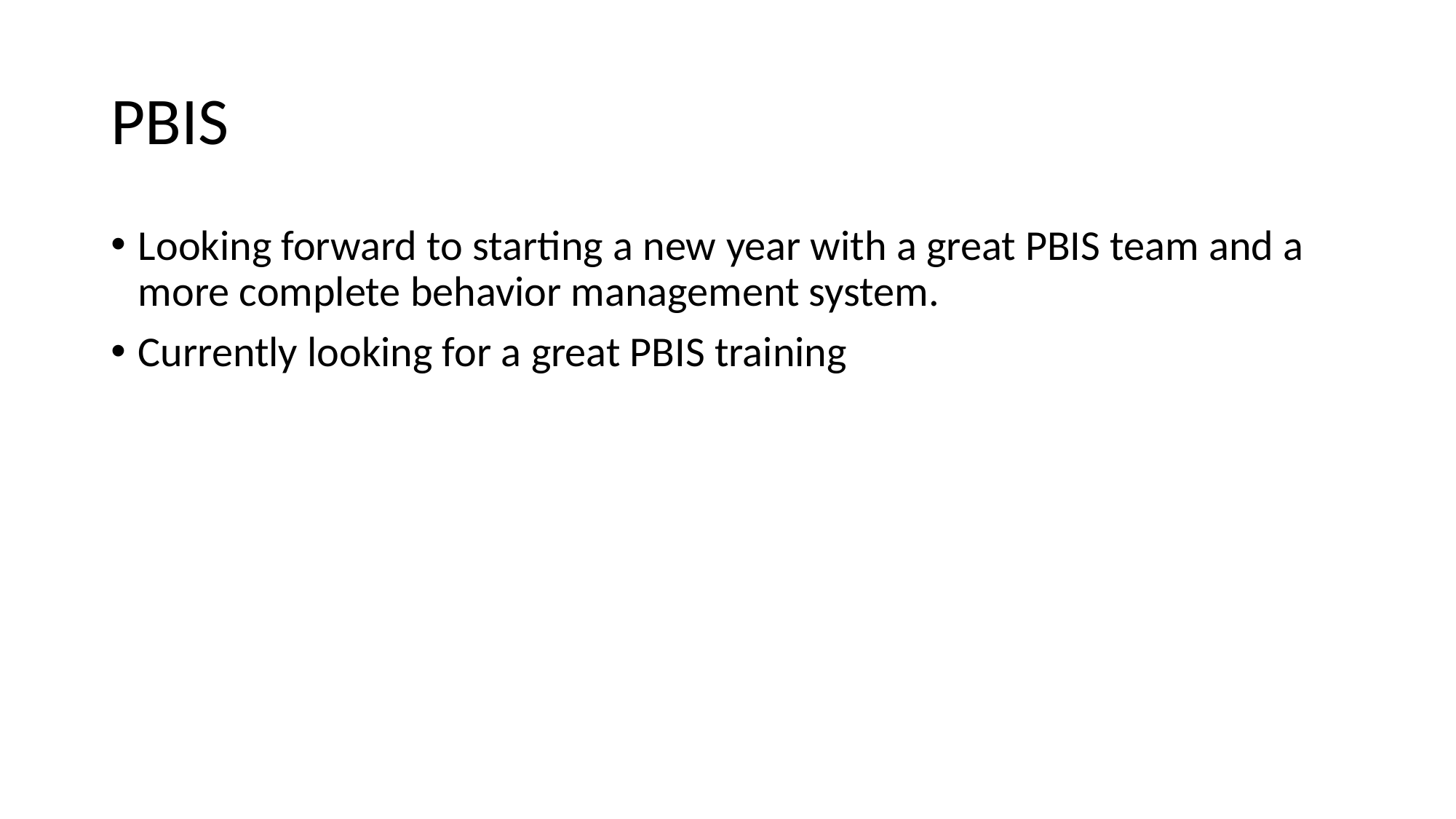

# PBIS
Looking forward to starting a new year with a great PBIS team and a more complete behavior management system.
Currently looking for a great PBIS training